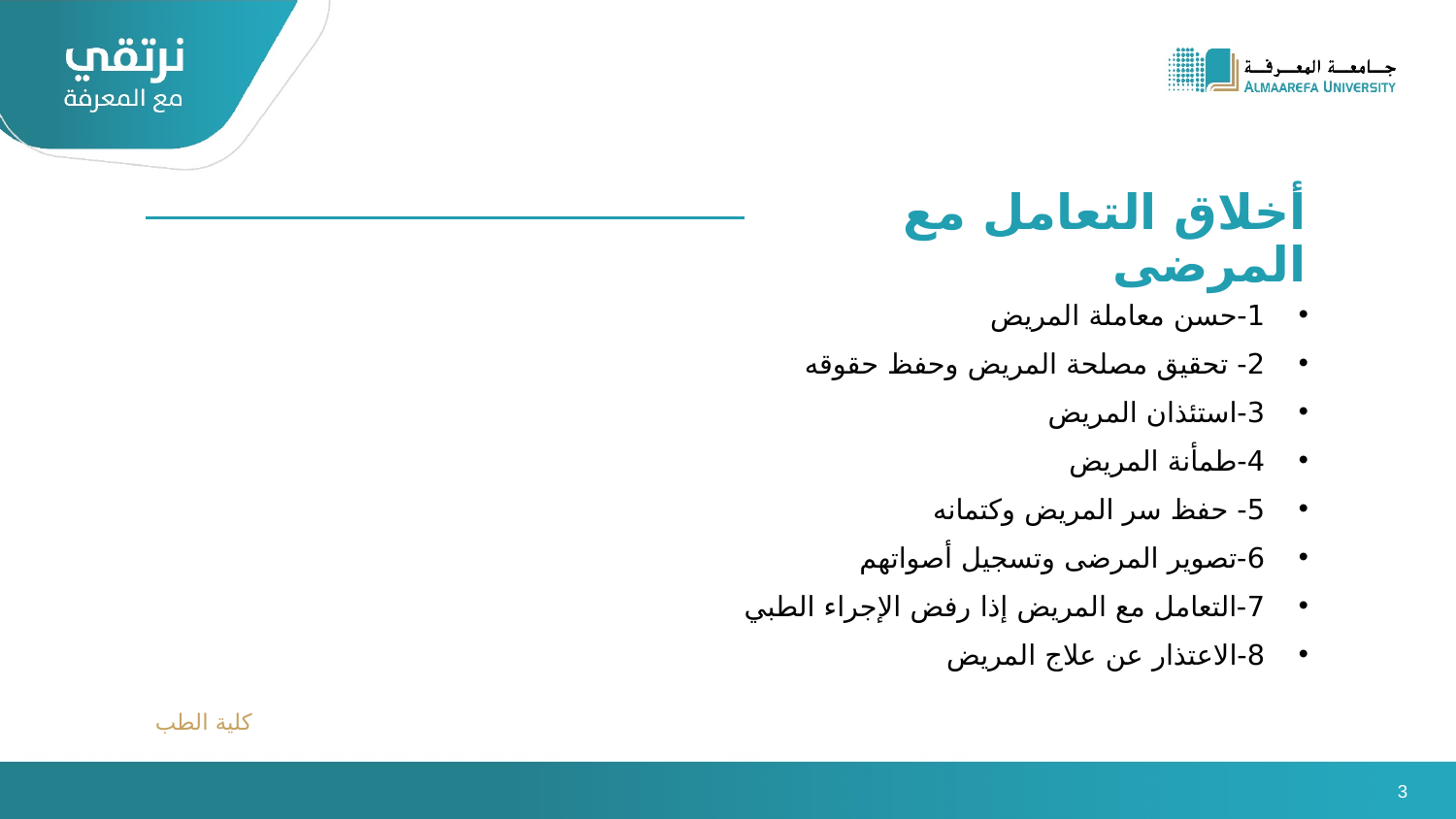

أخلاق التعامل مع المرضى
1-حسن معاملة المريض
2- تحقيق مصلحة المريض وحفظ حقوقه
3-استئذان المريض
4-طمأنة المريض
5- حفظ سر المريض وكتمانه
6-تصوير المرضى وتسجيل أصواتهم
7-التعامل مع المريض إذا رفض الإجراء الطبي
8-الاعتذار عن علاج المريض

كلية الطب